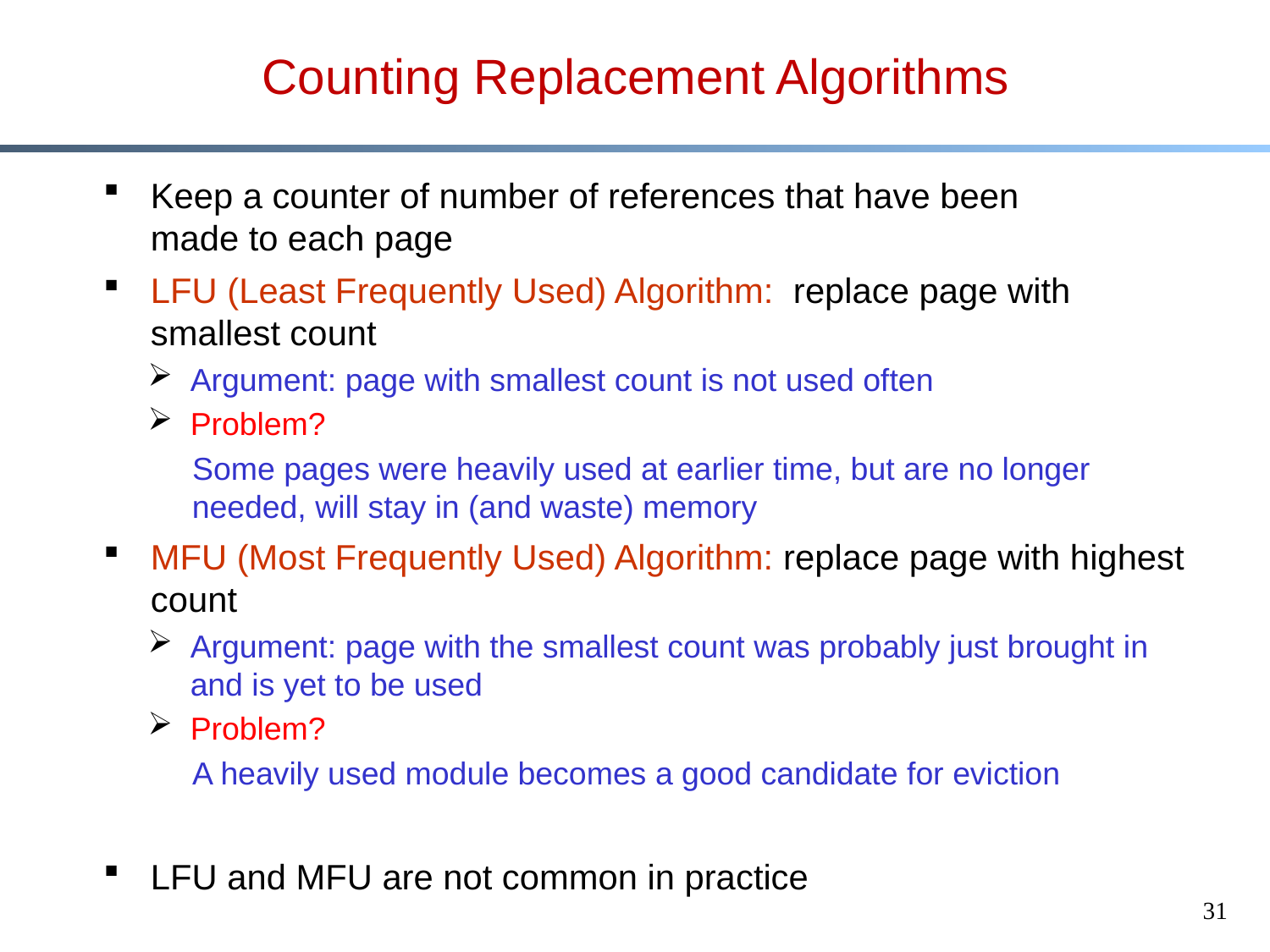

# Counting Replacement Algorithms
Keep a counter of number of references that have been
made to each page
LFU (Least Frequently Used) Algorithm:  replace page with smallest count
Argument: page with smallest count is not used often
Problem?
     Some pages were heavily used at earlier time, but are no longer
     needed, will stay in (and waste) memory
MFU (Most Frequently Used) Algorithm: replace page with highest count
Argument: page with the smallest count was probably just brought in and is yet to be used
Problem?
     A heavily used module becomes a good candidate for eviction

LFU and MFU are not common in practice
31